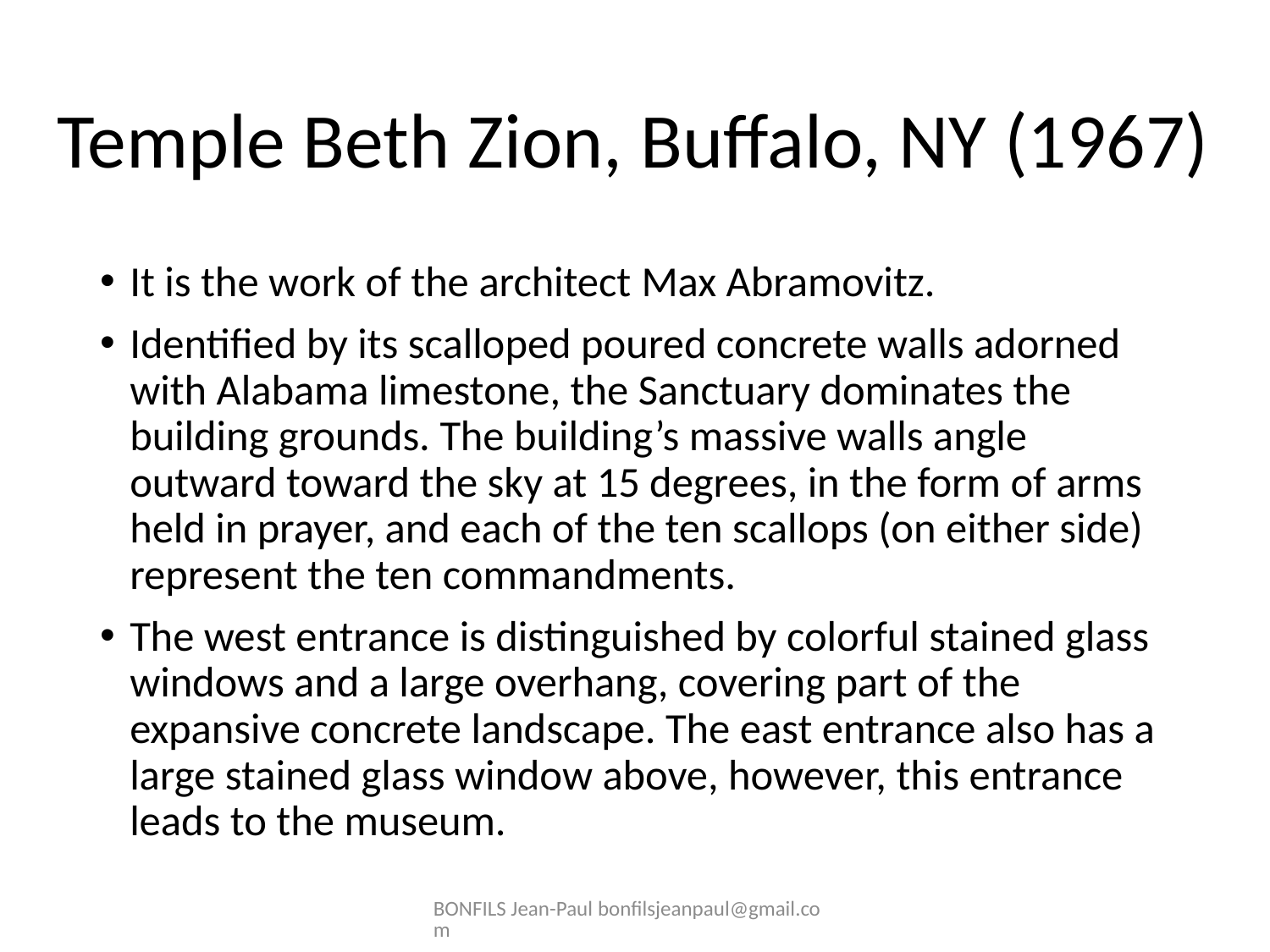

# Temple Beth Zion, Buffalo, NY (1967)
It is the work of the architect Max Abramovitz.
Identified by its scalloped poured concrete walls adorned with Alabama limestone, the Sanctuary dominates the building grounds. The building’s massive walls angle outward toward the sky at 15 degrees, in the form of arms held in prayer, and each of the ten scallops (on either side) represent the ten commandments.
The west entrance is distinguished by colorful stained glass windows and a large overhang, covering part of the expansive concrete landscape. The east entrance also has a large stained glass window above, however, this entrance leads to the museum.
BONFILS Jean-Paul bonfilsjeanpaul@gmail.com